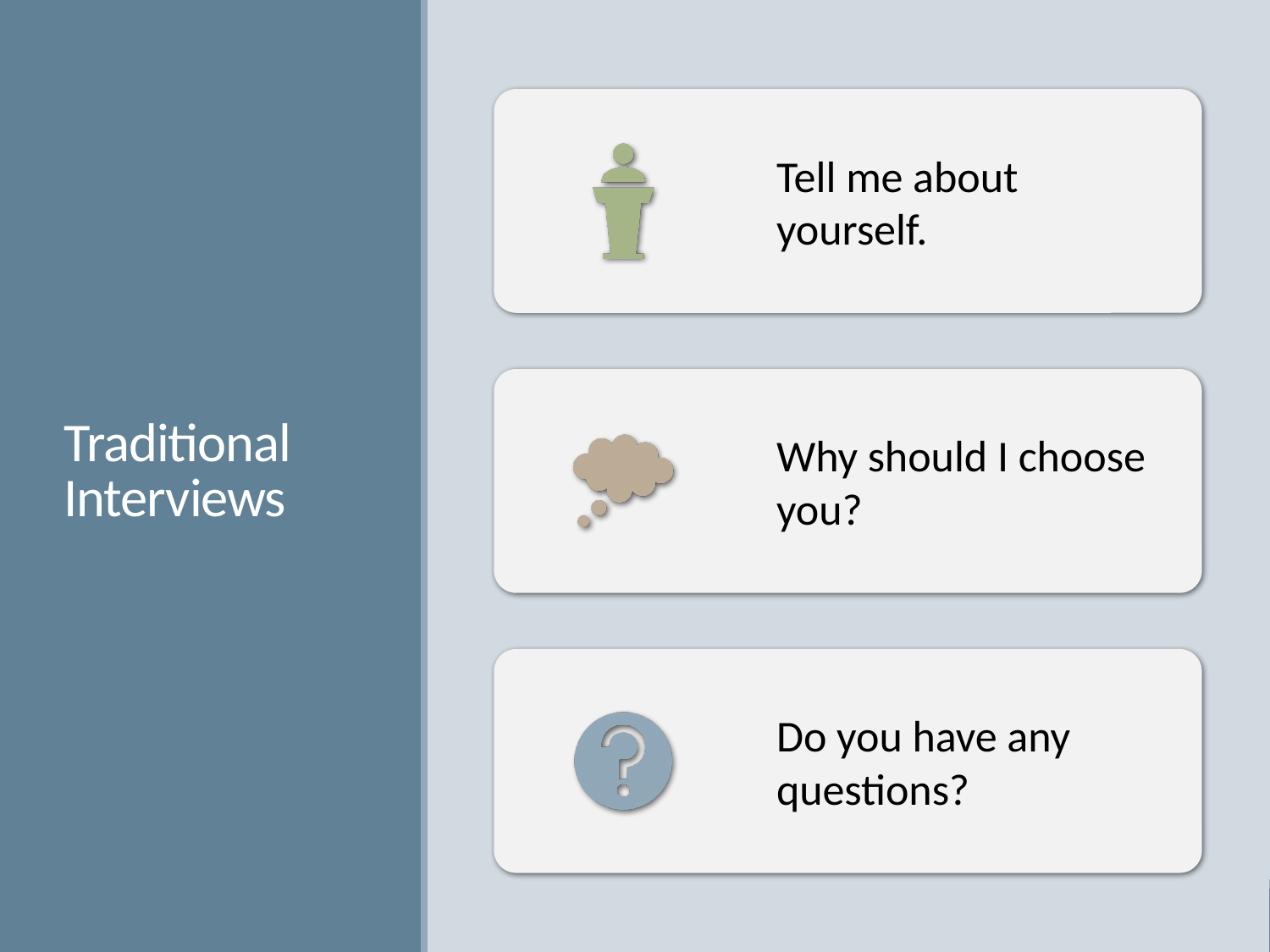

# Traditional Interviews
Tell me about yourself.
Why should I choose you?
Do you have any questions?